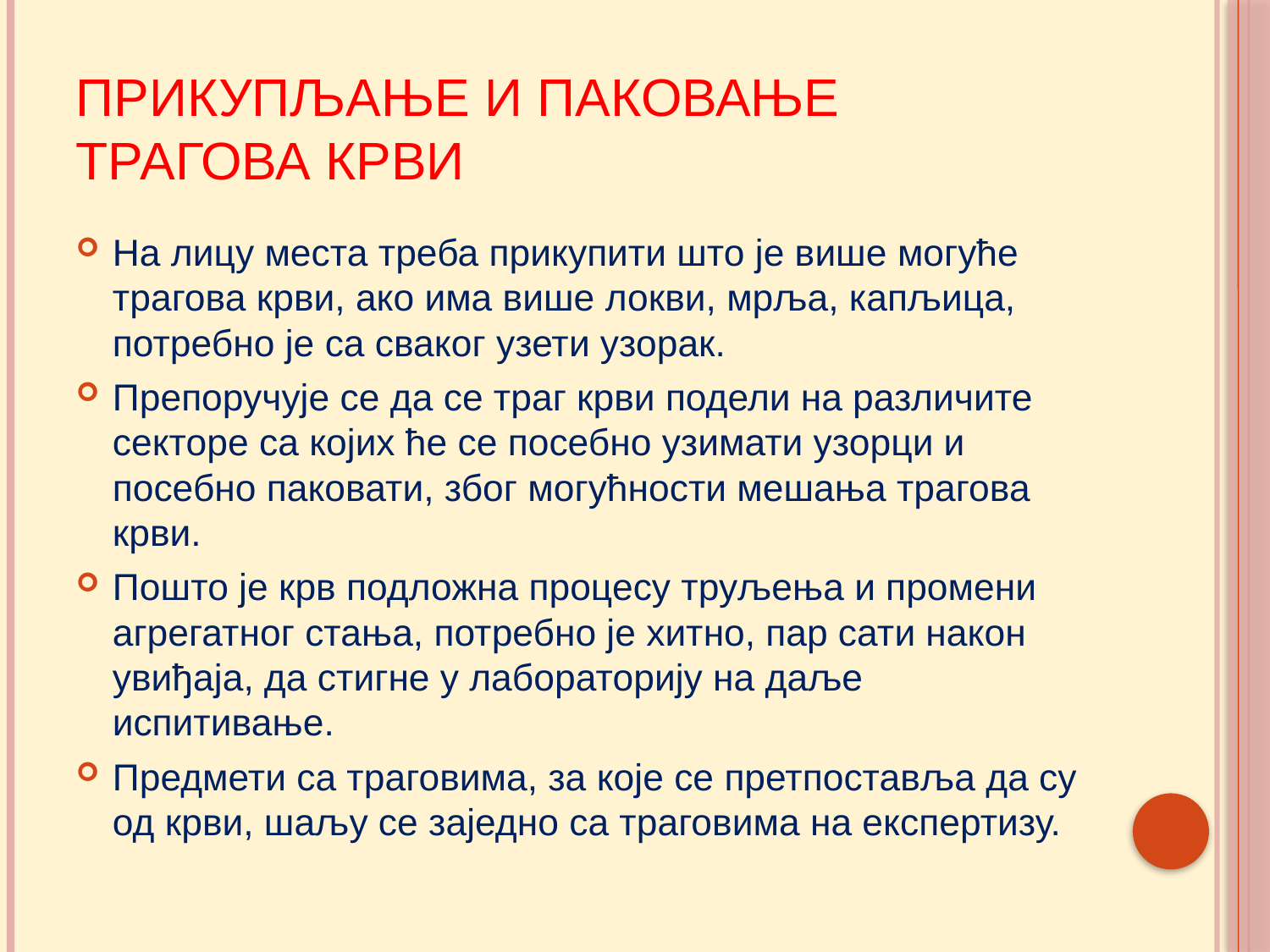

# Прикупљање и паковање трагова крви
На лицу места треба прикупити што је више могуће трагова крви, ако има више локви, мрља, капљица, потребно је са сваког узети узорак.
Препоручује се да се траг крви подели на различите секторе са којих ће се посебно узимати узорци и посебно паковати, због могућности мешања трагова крви.
Пошто је крв подложна процесу труљења и промени агрегатног стања, потребно је хитно, пар сати након увиђаја, да стигне у лабораторију на даље испитивање.
Предмети са траговима, за које се претпоставља да су од крви, шаљу се заједно са траговима на експертизу.